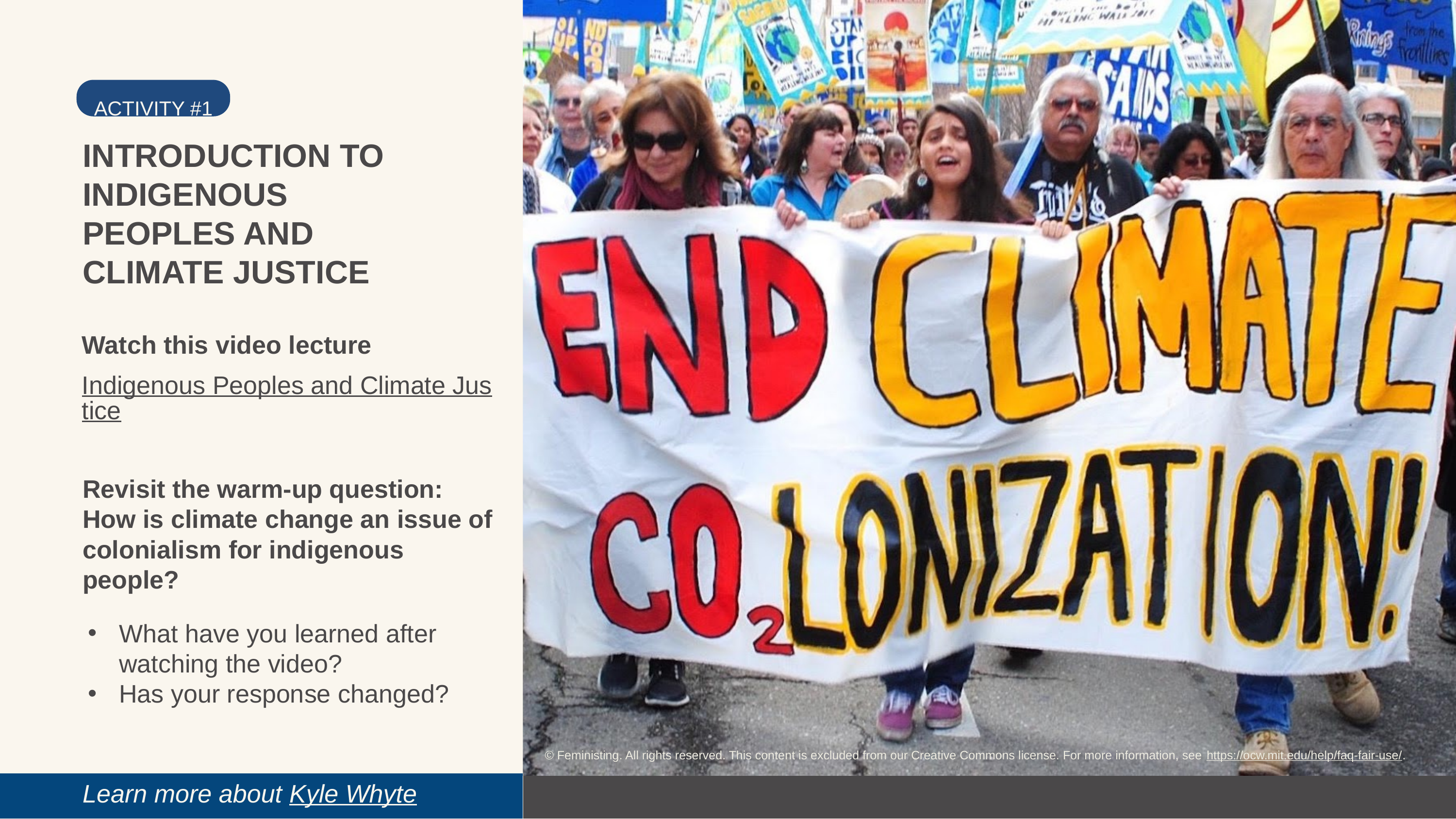

ACTIVITY #1
INTRODUCTION TO INDIGENOUS PEOPLES AND CLIMATE JUSTICE
Watch this video lecture
Indigenous Peoples and Climate Justice
Revisit the warm-up question: How is climate change an issue of colonialism for indigenous people?
What have you learned after watching the video?
Has your response changed?
© Feministing. All rights reserved. This content is excluded from our Creative Commons license. For more information, see https://ocw.mit.edu/help/faq-fair-use/.

Learn more about Kyle Whyte